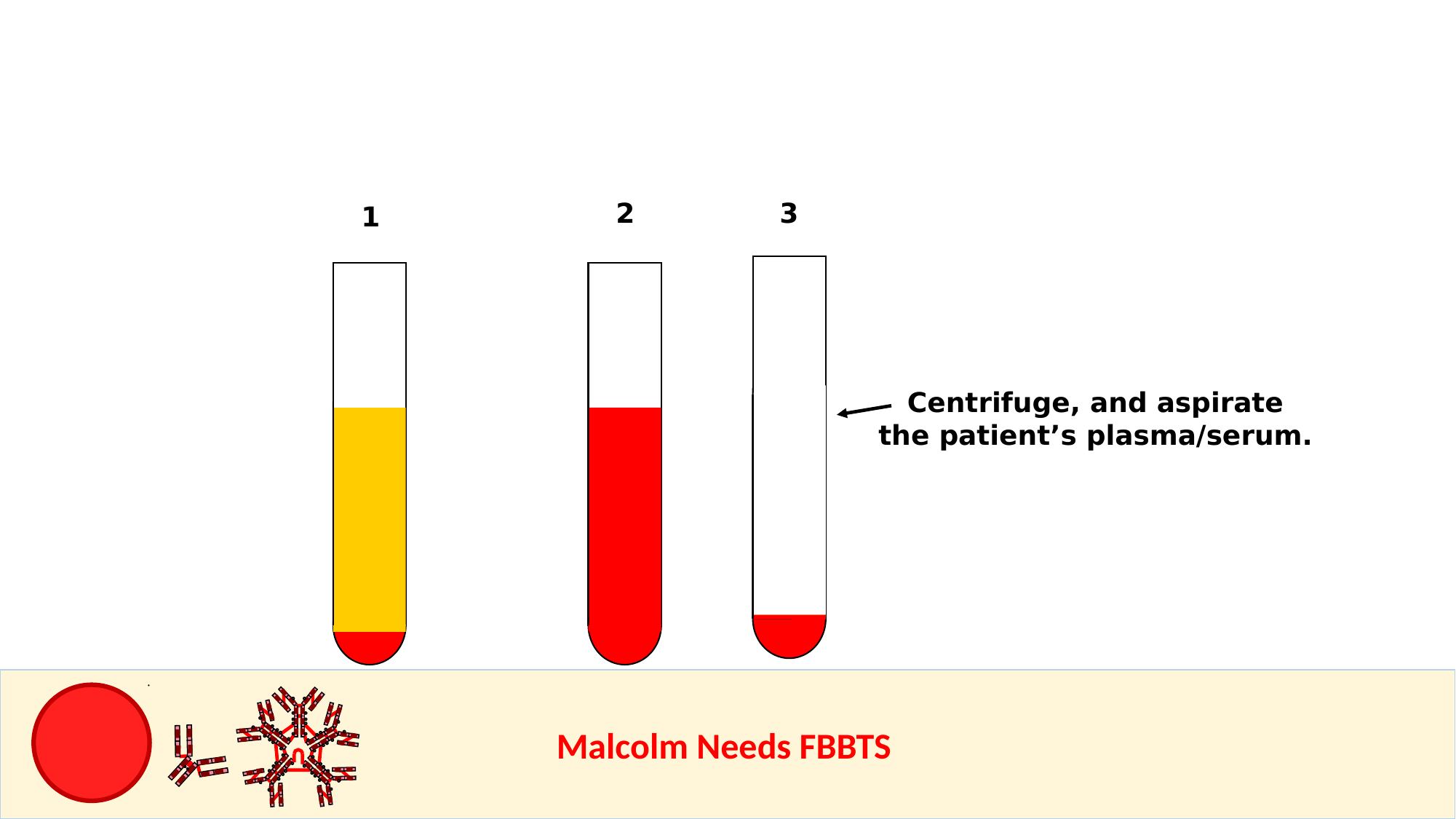

2
1
3

Centrifuge, and aspirate
the patient’s plasma/serum.

					Malcolm Needs FBBTS